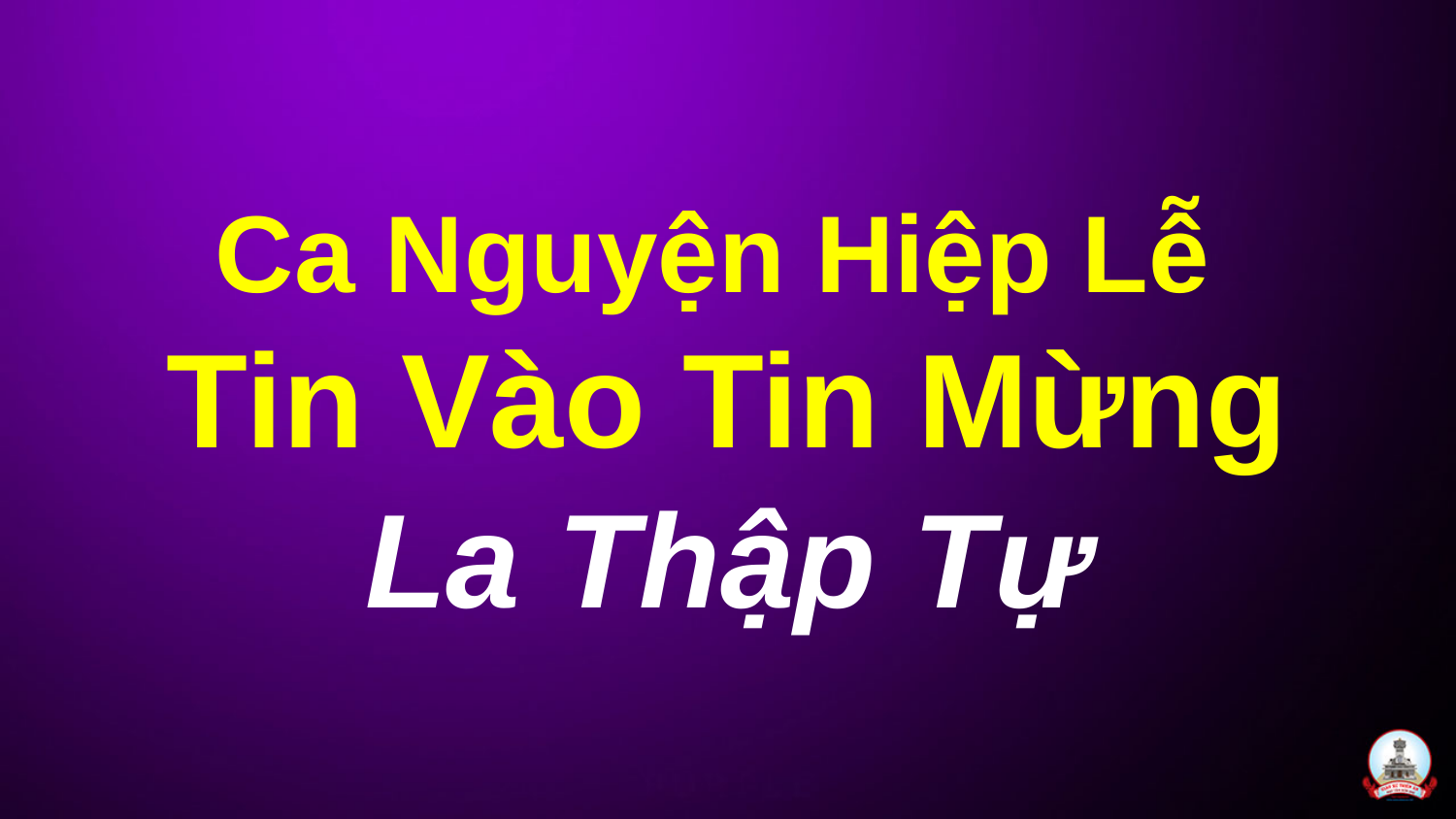

# Ca Nguyện Hiệp Lễ Tin Vào Tin Mừng La Thập Tự